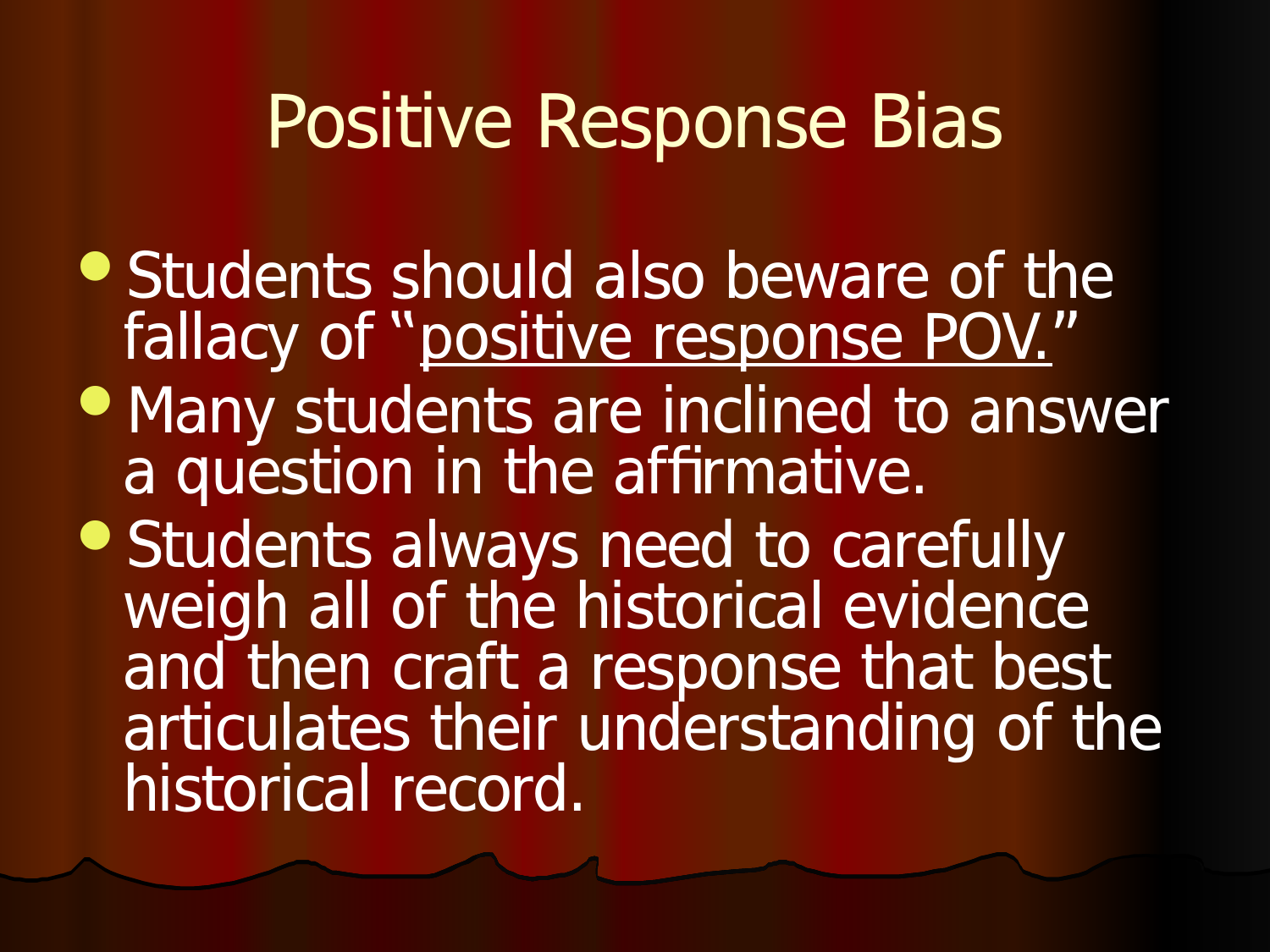

# Positive Response Bias
Students should also beware of the fallacy of “positive response POV.”
Many students are inclined to answer a question in the affirmative.
Students always need to carefully weigh all of the historical evidence and then craft a response that best articulates their understanding of the historical record.